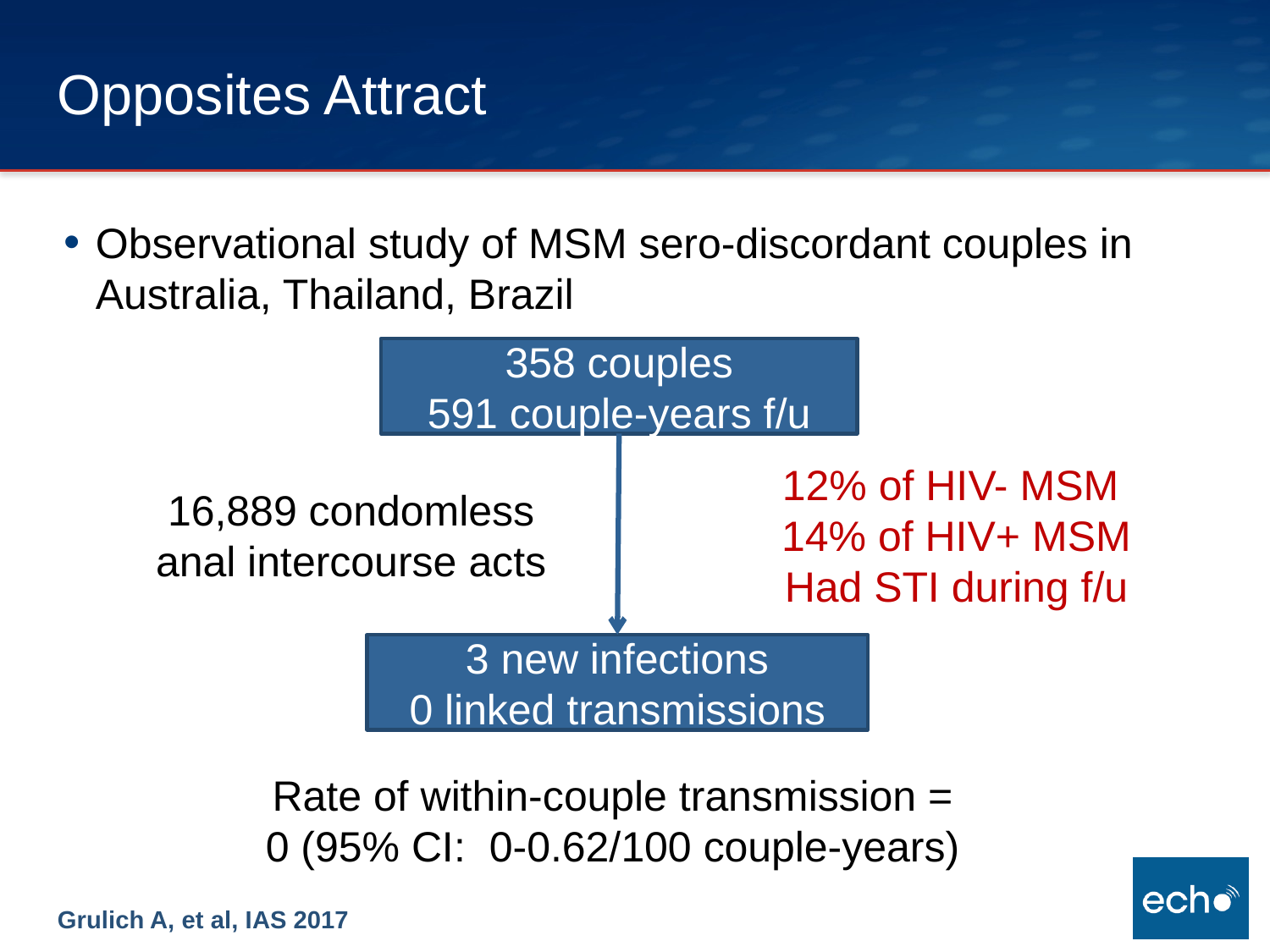

# Opposites Attract
Observational study of MSM sero-discordant couples in Australia, Thailand, Brazil
358 couples
591 couple-years f/u
16,889 condomless anal intercourse acts
12% of HIV- MSM
14% of HIV+ MSM
Had STI during f/u
3 new infections
0 linked transmissions
Rate of within-couple transmission =
0 (95% CI:  0-0.62/100 couple-years)
Grulich A, et al, IAS 2017